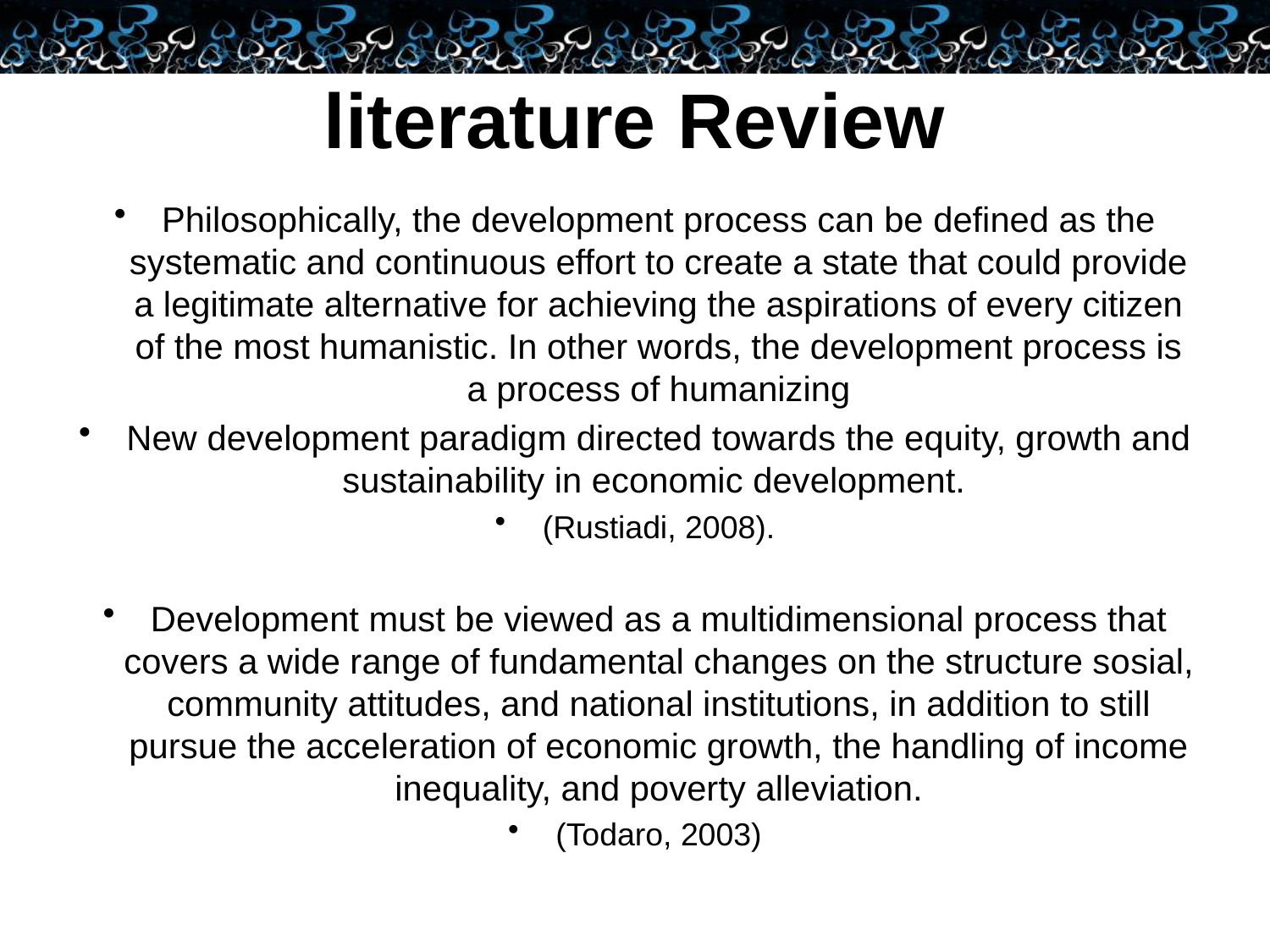

# literature Review
Philosophically, the development process can be defined as the systematic and continuous effort to create a state that could provide a legitimate alternative for achieving the aspirations of every citizen of the most humanistic. In other words, the development process is a process of humanizing
New development paradigm directed towards the equity, growth and sustainability in economic development.
(Rustiadi, 2008).

Development must be viewed as a multidimensional process that covers a wide range of fundamental changes on the structure sosial, community attitudes, and national institutions, in addition to still pursue the acceleration of economic growth, the handling of income inequality, and poverty alleviation.
(Todaro, 2003)